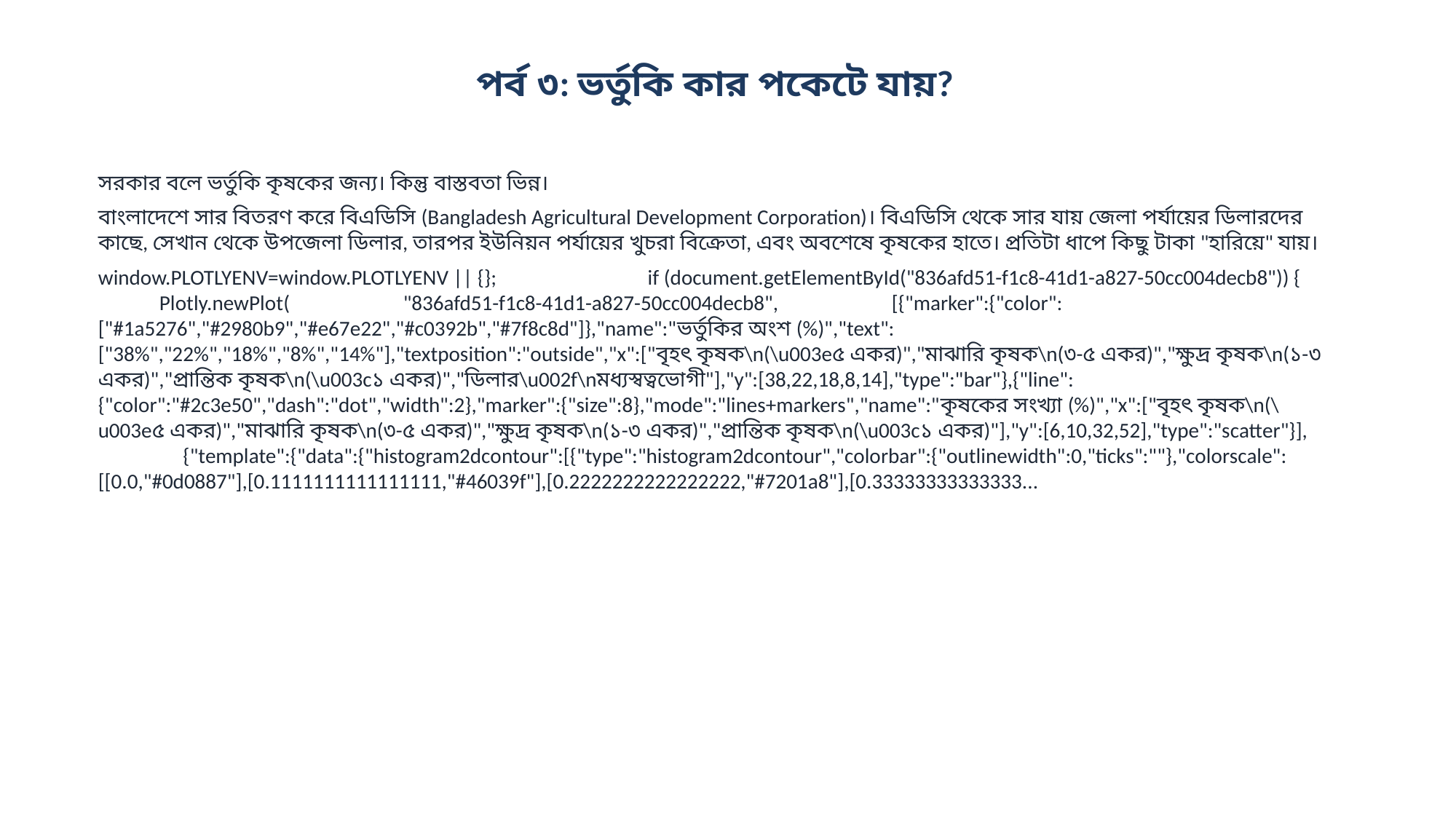

পর্ব ৩: ভর্তুকি কার পকেটে যায়?
সরকার বলে ভর্তুকি কৃষকের জন্য। কিন্তু বাস্তবতা ভিন্ন।
বাংলাদেশে সার বিতরণ করে বিএডিসি (Bangladesh Agricultural Development Corporation)। বিএডিসি থেকে সার যায় জেলা পর্যায়ের ডিলারদের কাছে, সেখান থেকে উপজেলা ডিলার, তারপর ইউনিয়ন পর্যায়ের খুচরা বিক্রেতা, এবং অবশেষে কৃষকের হাতে। প্রতিটা ধাপে কিছু টাকা "হারিয়ে" যায়।
window.PLOTLYENV=window.PLOTLYENV || {};                                if (document.getElementById("836afd51-f1c8-41d1-a827-50cc004decb8")) {                    Plotly.newPlot(                        "836afd51-f1c8-41d1-a827-50cc004decb8",                        [{"marker":{"color":["#1a5276","#2980b9","#e67e22","#c0392b","#7f8c8d"]},"name":"ভর্তুকির অংশ (%)","text":["38%","22%","18%","8%","14%"],"textposition":"outside","x":["বৃহৎ কৃষক\n(\u003e৫ একর)","মাঝারি কৃষক\n(৩-৫ একর)","ক্ষুদ্র কৃষক\n(১-৩ একর)","প্রান্তিক কৃষক\n(\u003c১ একর)","ডিলার\u002f\nমধ্যস্বত্বভোগী"],"y":[38,22,18,8,14],"type":"bar"},{"line":{"color":"#2c3e50","dash":"dot","width":2},"marker":{"size":8},"mode":"lines+markers","name":"কৃষকের সংখ্যা (%)","x":["বৃহৎ কৃষক\n(\u003e৫ একর)","মাঝারি কৃষক\n(৩-৫ একর)","ক্ষুদ্র কৃষক\n(১-৩ একর)","প্রান্তিক কৃষক\n(\u003c১ একর)"],"y":[6,10,32,52],"type":"scatter"}],                        {"template":{"data":{"histogram2dcontour":[{"type":"histogram2dcontour","colorbar":{"outlinewidth":0,"ticks":""},"colorscale":[[0.0,"#0d0887"],[0.1111111111111111,"#46039f"],[0.2222222222222222,"#7201a8"],[0.33333333333333...